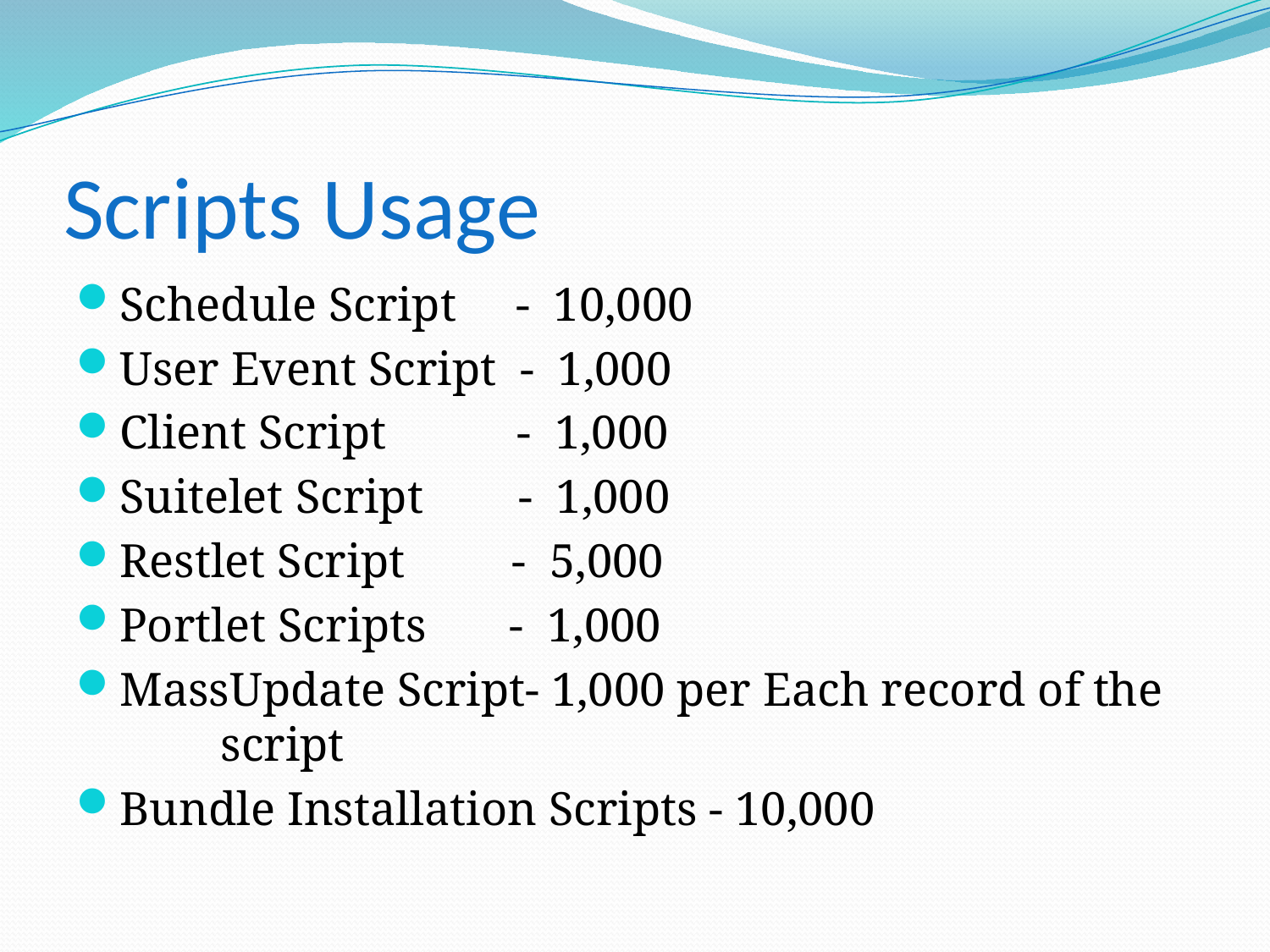

# Scripts Usage
Schedule Script     -  10,000
User Event Script  -  1,000
Client Script           -  1,000
Suitelet Script        -  1,000
Restlet Script         -  5,000
Portlet Scripts       -  1,000
MassUpdate Script- 1,000 per Each record of the            script
Bundle Installation Scripts - 10,000